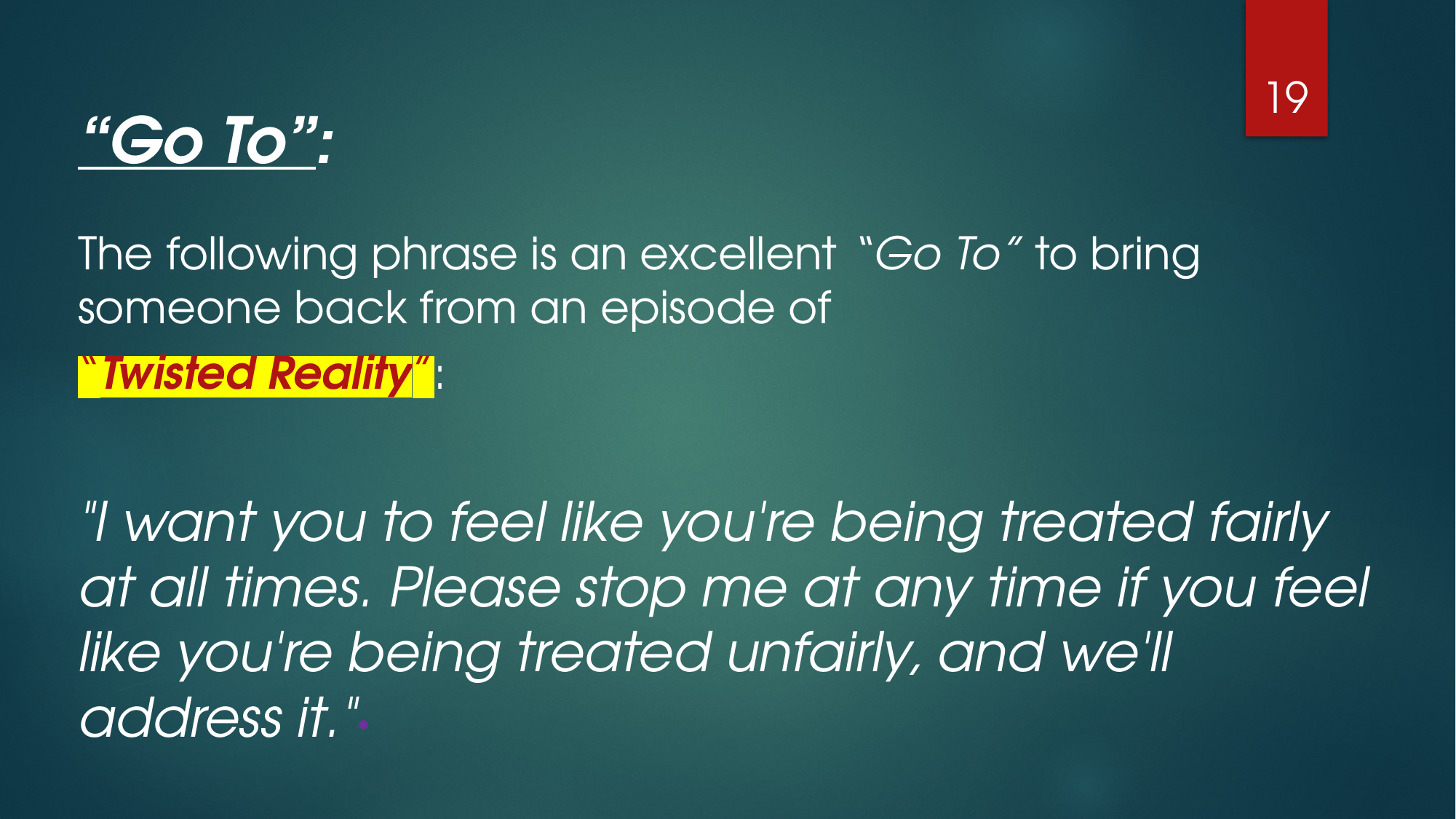

19
# “Go To”:
The following phrase is an excellent “Go To” to bring someone back from an episode of
“Twisted Reality”:

"I want you to feel like you're being treated fairly at all times. Please stop me at any time if you feel like you're being treated unfairly, and we'll address it."*